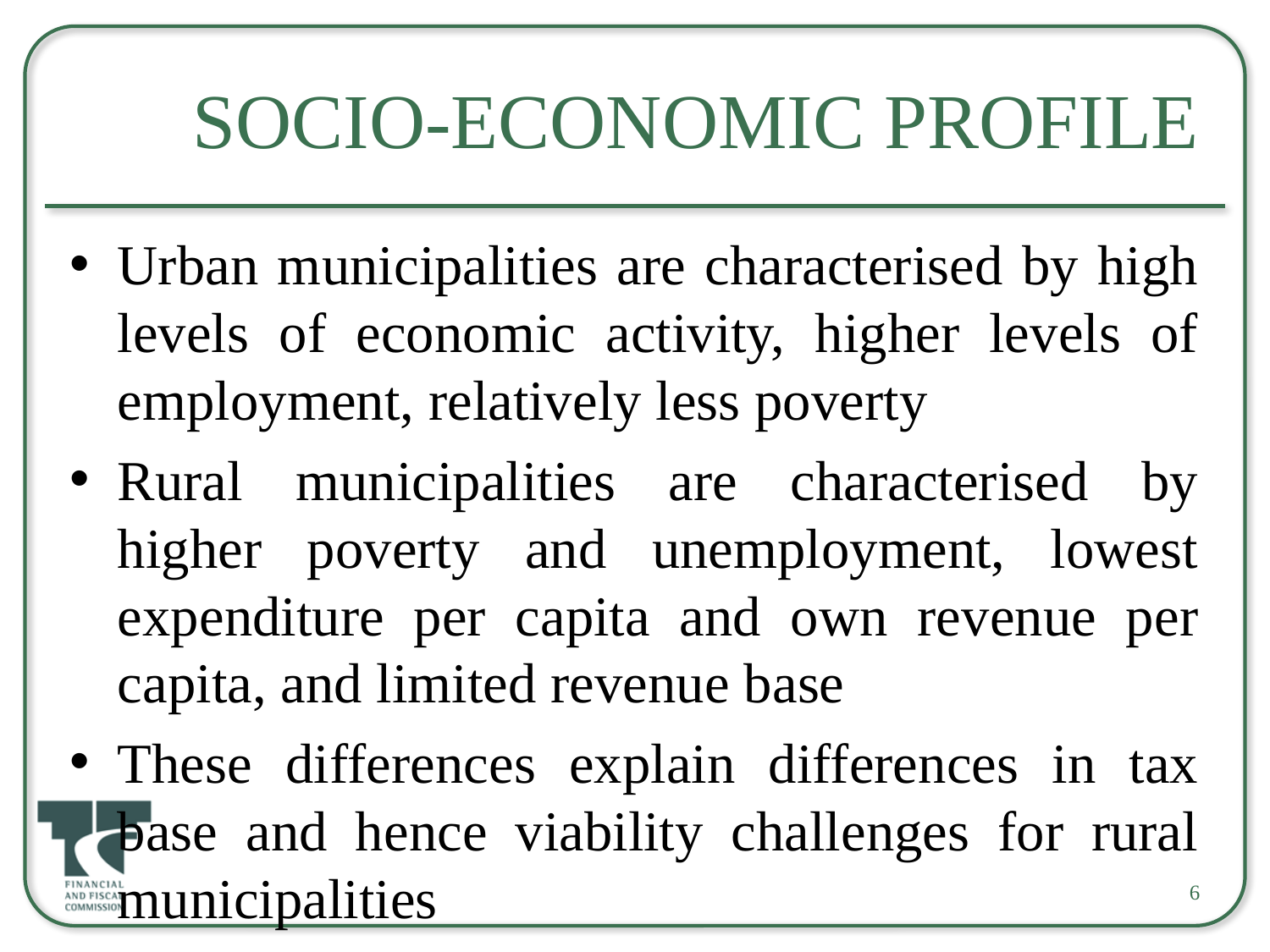

# Socio-Economic Profile
Urban municipalities are characterised by high levels of economic activity, higher levels of employment, relatively less poverty
Rural municipalities are characterised by higher poverty and unemployment, lowest expenditure per capita and own revenue per capita, and limited revenue base
These differences explain differences in tax base and hence viability challenges for rural municipalities

6